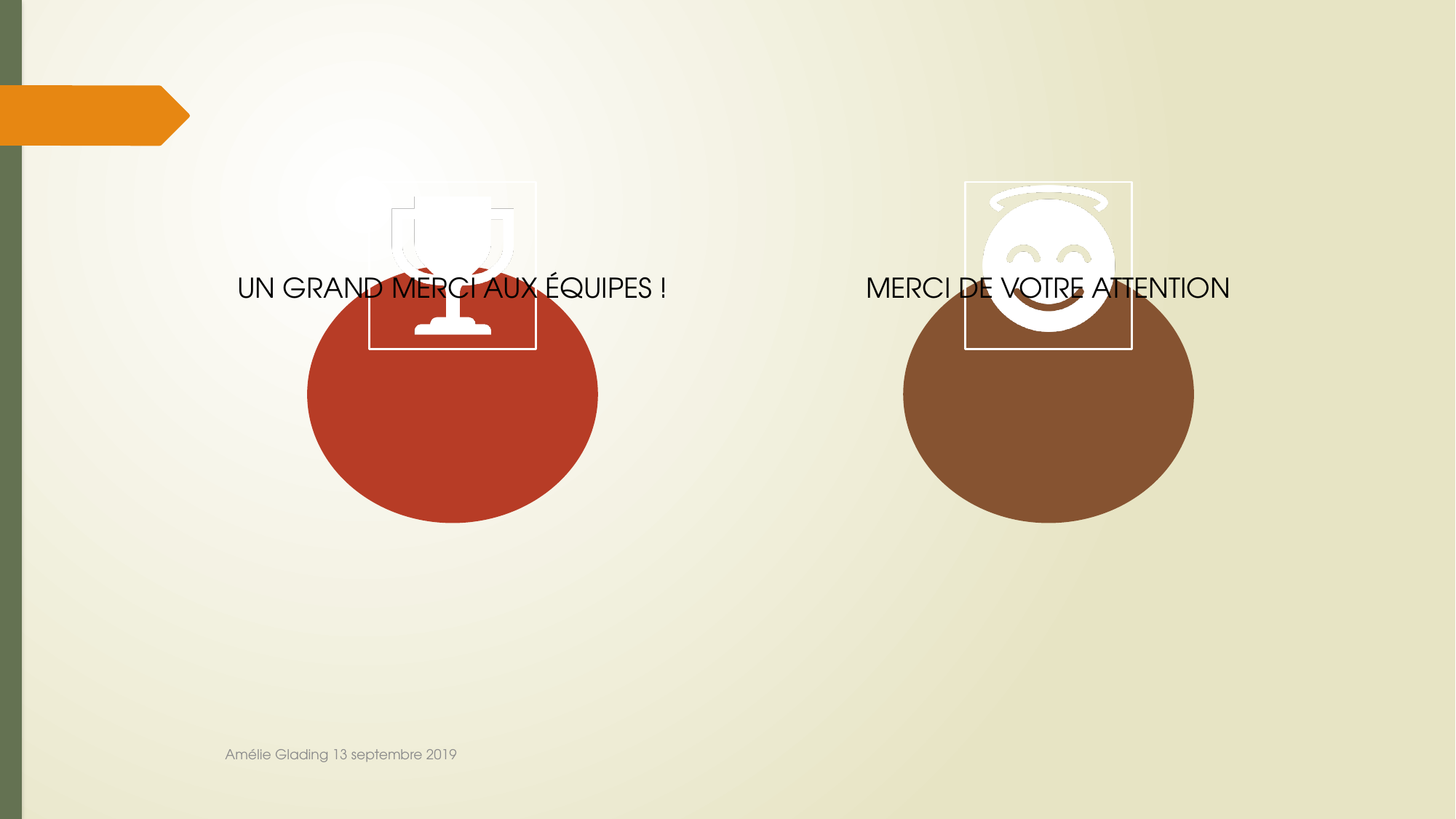

#

Un grand merci aux équipes !
Merci de votre attention
Amélie Glading 13 septembre 2019